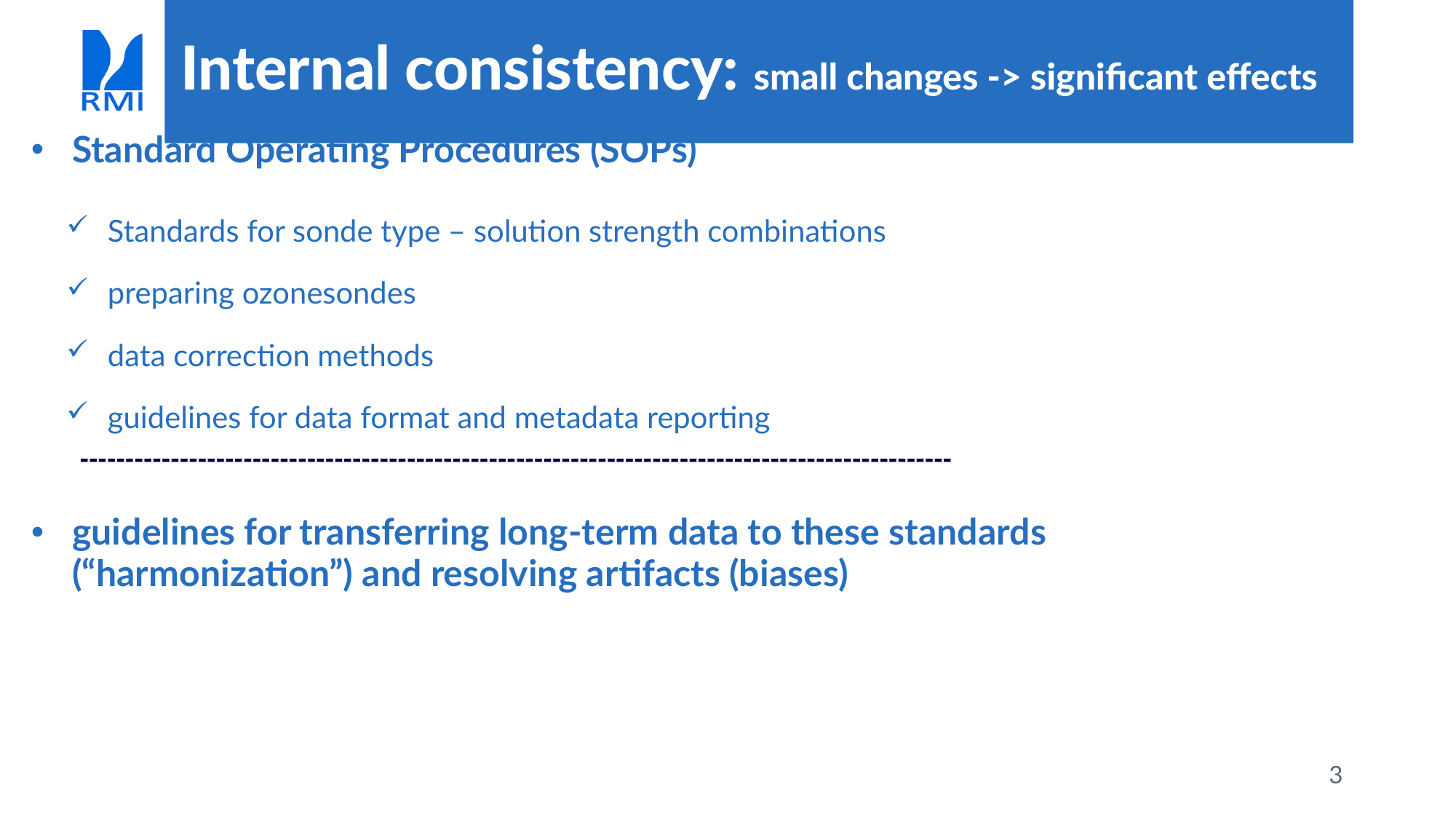

# Internal consistency: small changes -> significant effects
Standard Operating Procedures (SOPs)
Standards for sonde type – solution strength combinations
preparing ozonesondes
data correction methods
guidelines for data format and metadata reporting

guidelines for transferring long-term data to these standards (“harmonization”) and resolving artifacts (biases)

------------------------------------------------------------------------------------------------

3